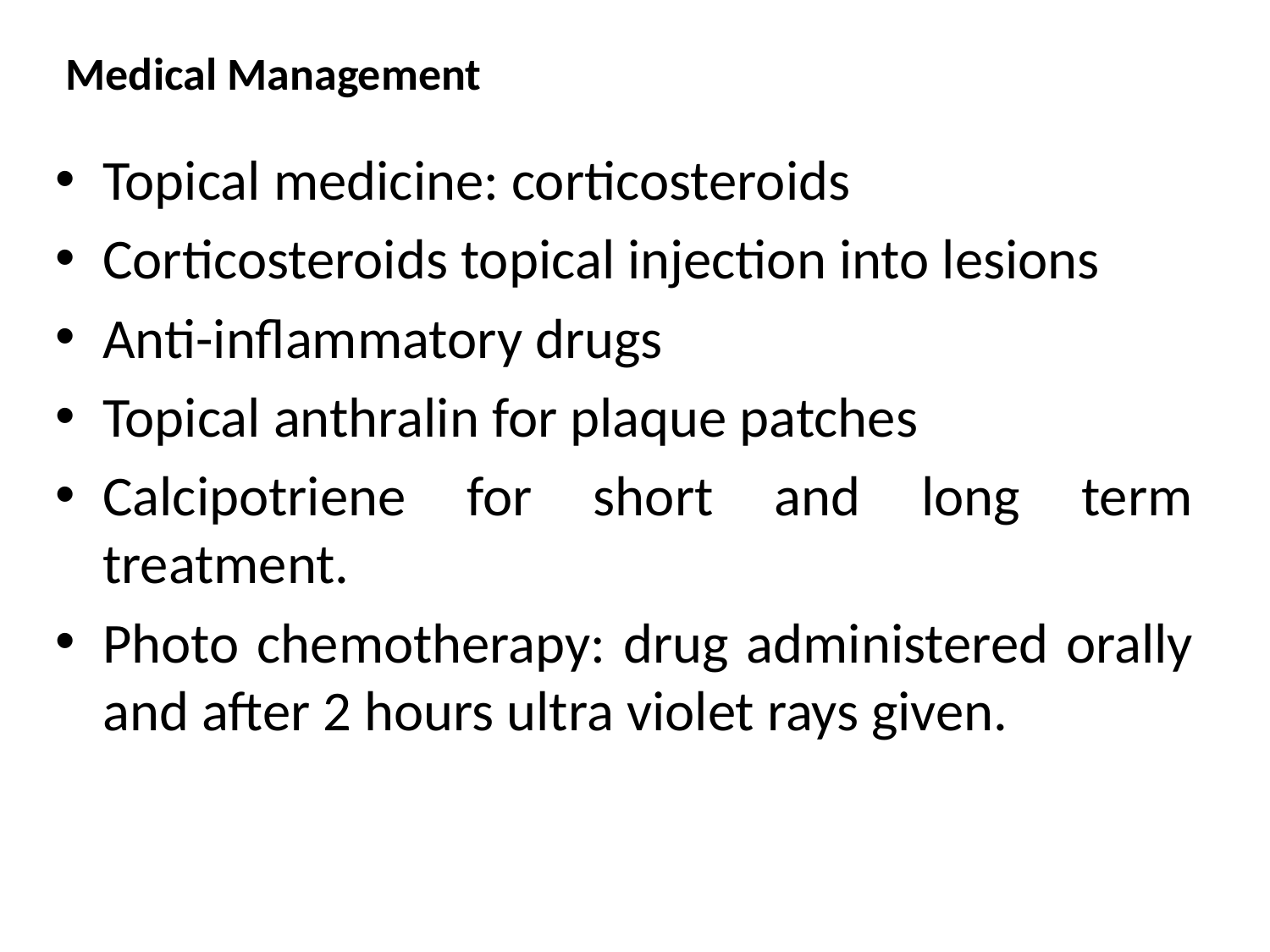

# Medical Management
Topical medicine: corticosteroids
Corticosteroids topical injection into lesions
Anti-inflammatory drugs
Topical anthralin for plaque patches
Calcipotriene for short and long term treatment.
Photo chemotherapy: drug administered orally and after 2 hours ultra violet rays given.